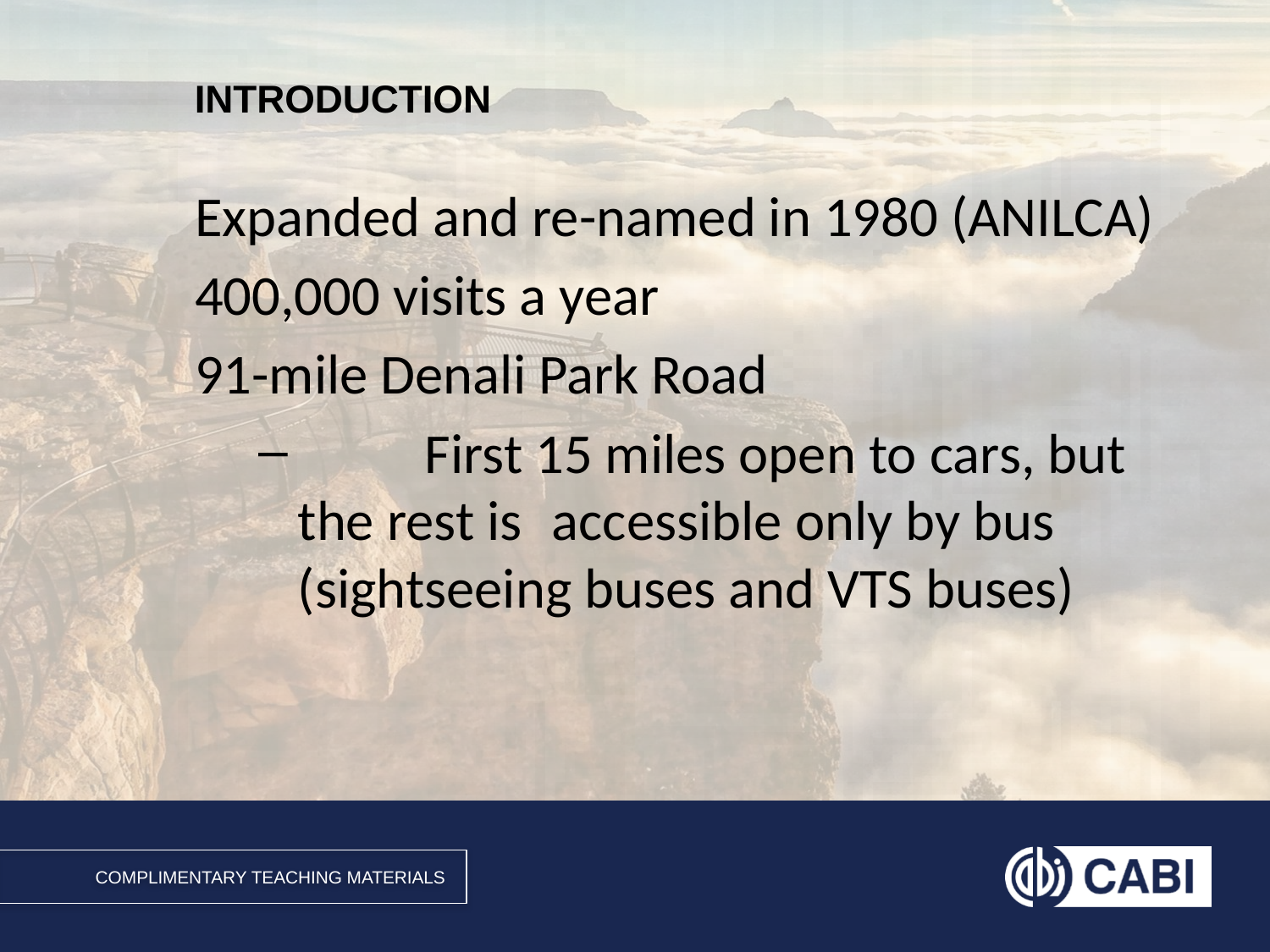

Expanded and re-named in 1980 (ANILCA)
400,000 visits a year
91-mile Denali Park Road
	First 15 miles open to cars, but the rest is 	accessible only by bus (sightseeing buses and VTS buses)